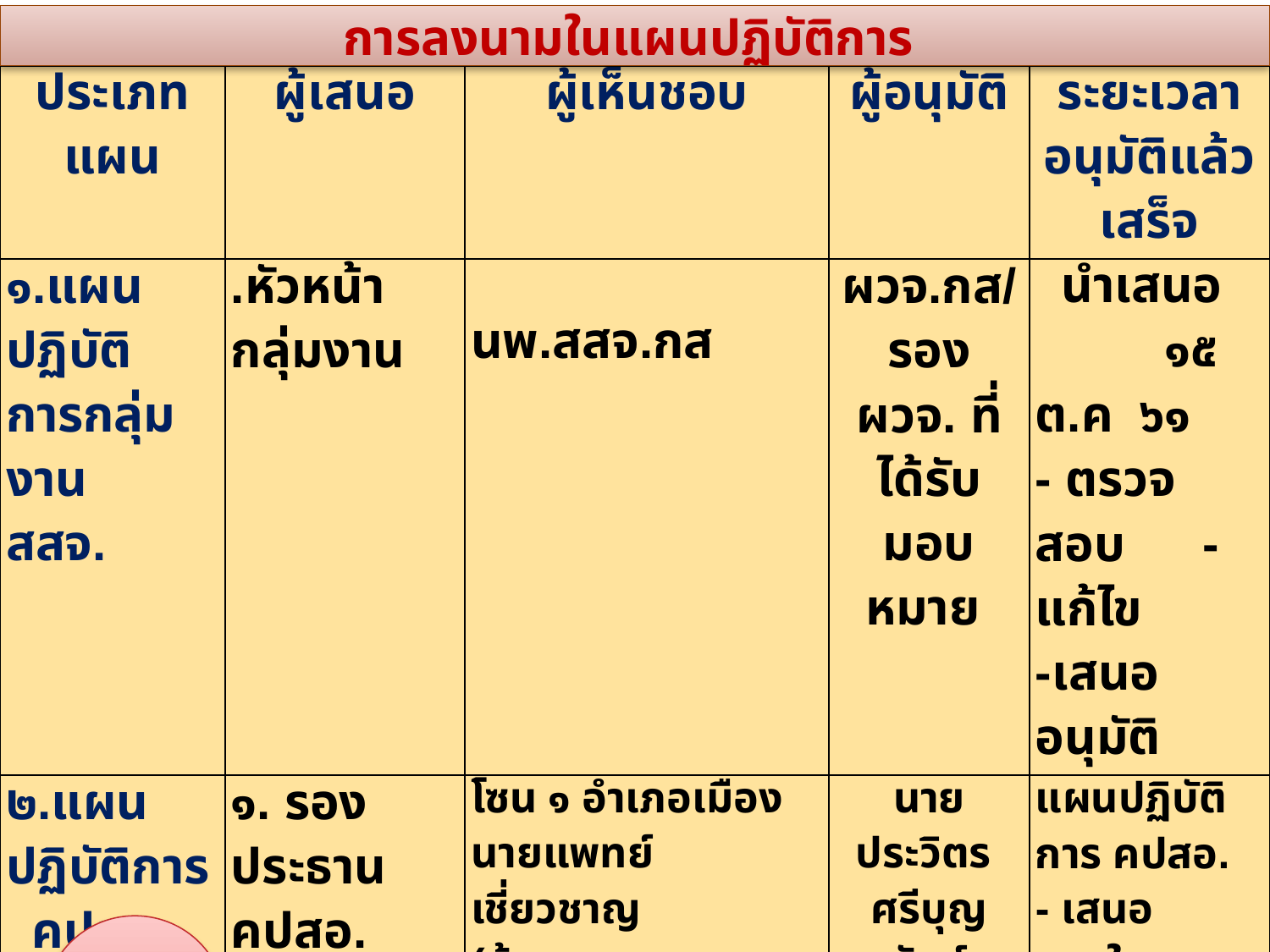

การลงนามในแผนปฏิบัติการ
| ประเภทแผน | ผู้เสนอ | ผู้เห็นชอบ | ผู้อนุมัติ | ระยะเวลาอนุมัติแล้วเสร็จ |
| --- | --- | --- | --- | --- |
| ๑.แผนปฏิบัติการกลุ่มงาน สสจ. | .หัวหน้ากลุ่มงาน | นพ.สสจ.กส | ผวจ.กส/ รอง ผวจ. ที่ได้รับมอบหมาย | นำเสนอ ๑๕ ต.ค ๖๑ - ตรวจสอบ - แก้ไข -เสนออนุมัติ |
| ๒.แผนปฏิบัติการ คปสอ. | ๑. รองประธาน คปสอ. ๒. ประธาน คปสอ. | โซน ๑ อำเภอเมือง นายแพทย์เชี่ยวชาญ (ด้านเวชกรรมป้องกัน) โซน ๑ อำเภอสหัสขันธ์ นวก.สาธารณสุขเชี่ยวชาญ (ด้านส่งเสริมพัฒนา) โซน ๑ อำเภอดอนจาน นวก.สาธารณสุขชำนาญการพิเศษ | นายประวิตร ศรีบุญรัตน์ นายแพทย์สาธารณสุขจังหวัดกาฬสินธุ์ | แผนปฏิบัติการ คปสอ.  - เสนอภายใน ๑๕ ต.ค ๒๕๖๑  - ตรวจสอบ - แก้ไข - เสนออนุมัติภายในวันที่ ๓๐ ต.ค ๖๑ |